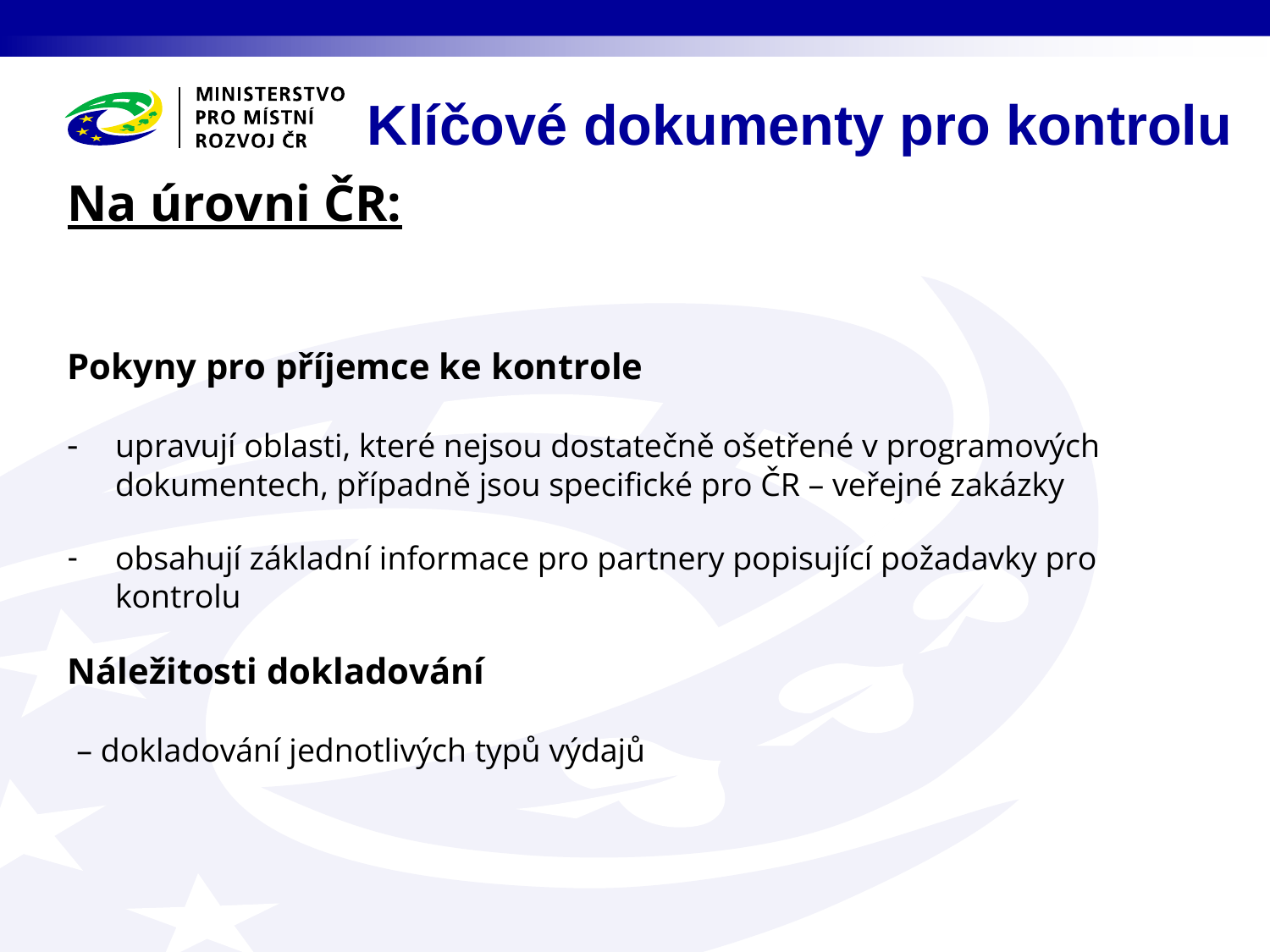

Klíčové dokumenty pro kontrolu
Na úrovni ČR:

Pokyny pro příjemce ke kontrole
- 	upravují oblasti, které nejsou dostatečně ošetřené v programových dokumentech, případně jsou specifické pro ČR – veřejné zakázky
obsahují základní informace pro partnery popisující požadavky pro kontrolu
Náležitosti dokladování
 – dokladování jednotlivých typů výdajů